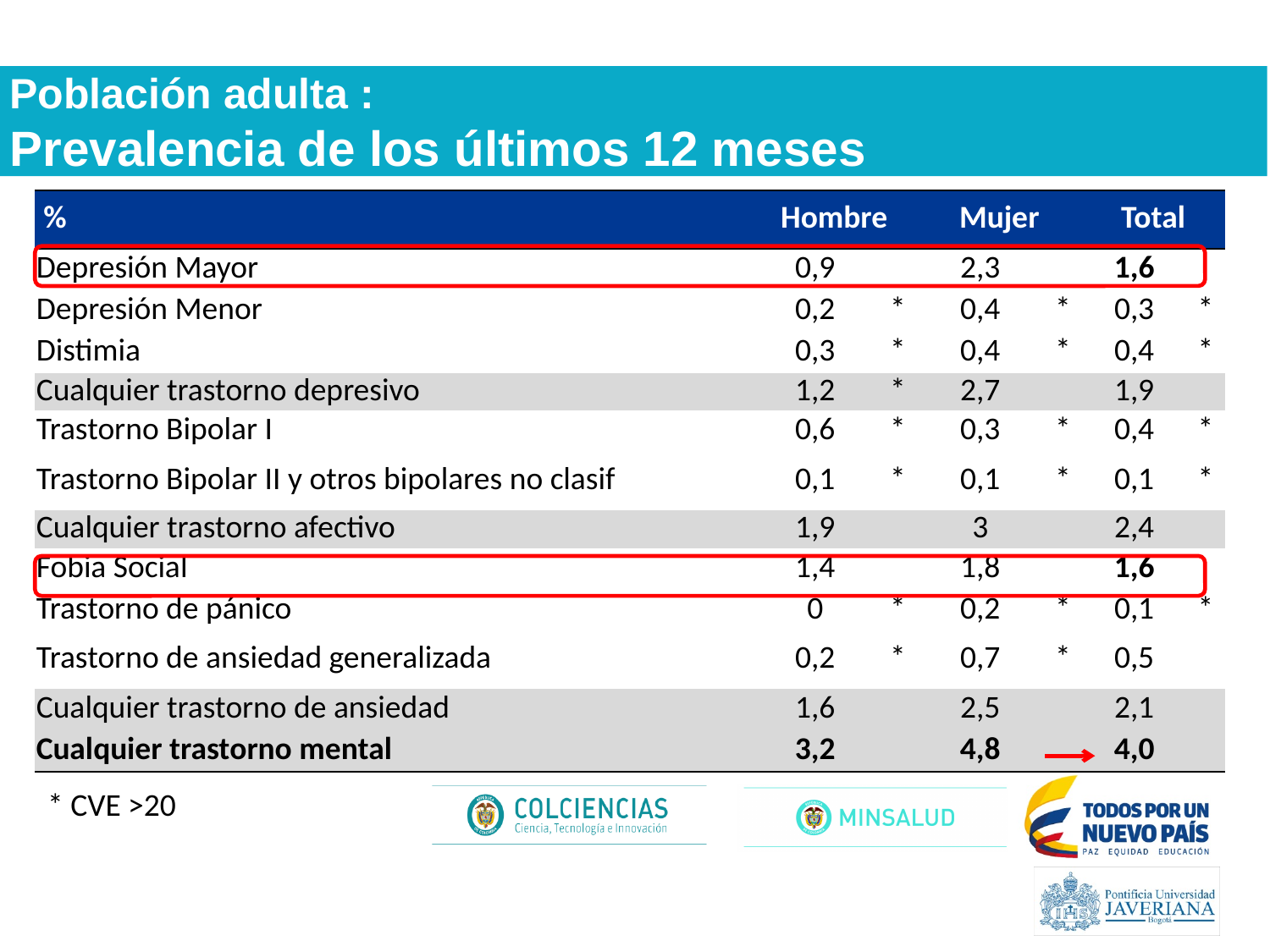

# Población adulta : Prevalencia de los últimos 12 meses
| % | Hombre |  | Mujer |  | Total |  |
| --- | --- | --- | --- | --- | --- | --- |
| Depresión Mayor | 0,9 |  | 2,3 |  | 1,6 |  |
| Depresión Menor | 0,2 | \* | 0,4 | \* | 0,3 | \* |
| Distimia | 0,3 | \* | 0,4 | \* | 0,4 | \* |
| Cualquier trastorno depresivo | 1,2 | \* | 2,7 |  | 1,9 |  |
| Trastorno Bipolar I | 0,6 | \* | 0,3 | \* | 0,4 | \* |
| Trastorno Bipolar II y otros bipolares no clasif | 0,1 | \* | 0,1 | \* | 0,1 | \* |
| Cualquier trastorno afectivo | 1,9 |  | 3 |  | 2,4 |  |
| Fobia Social | 1,4 |  | 1,8 |  | 1,6 |  |
| Trastorno de pánico | 0 | \* | 0,2 | \* | 0,1 | \* |
| Trastorno de ansiedad generalizada | 0,2 | \* | 0,7 | \* | 0,5 |  |
| Cualquier trastorno de ansiedad | 1,6 |  | 2,5 |  | 2,1 |  |
| Cualquier trastorno mental | 3,2 |  | 4,8 |  | 4,0 |  |

* CVE >20